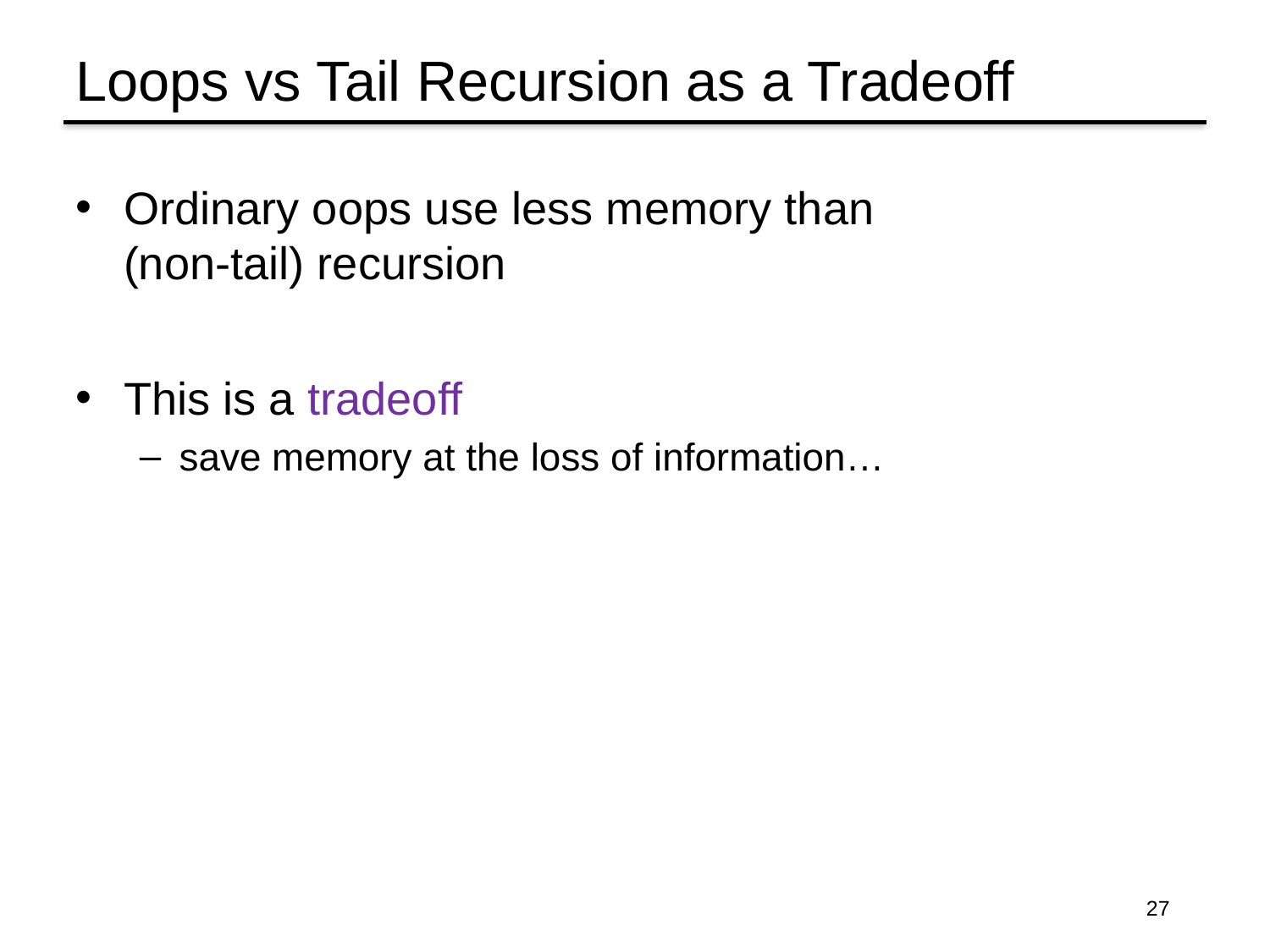

# Loops vs Tail Recursion as a Tradeoff
Ordinary oops use less memory than
(non-tail) recursion

This is a tradeoff
save memory at the loss of information…

27